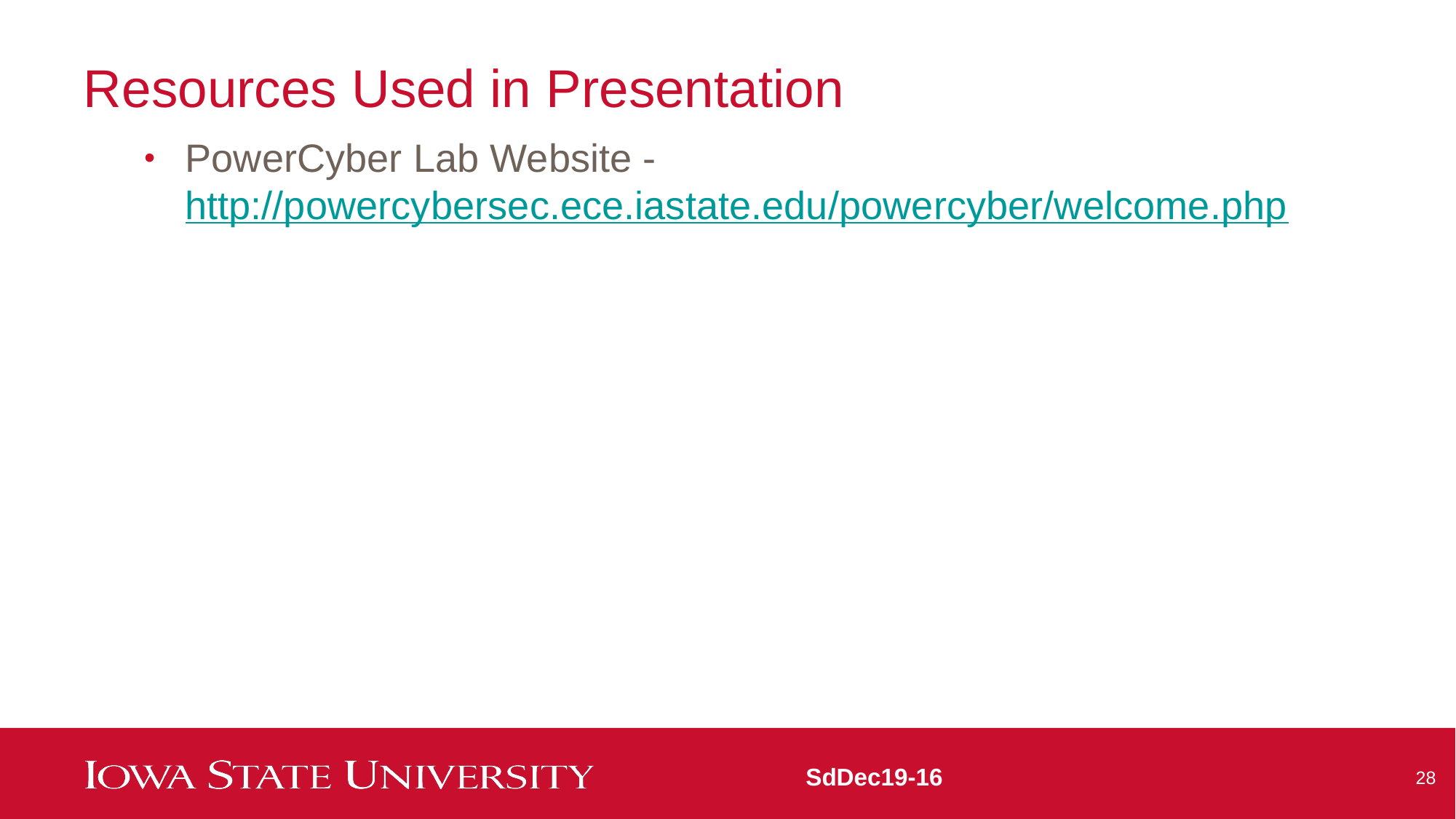

# Resources Used in Presentation
PowerCyber Lab Website - http://powercybersec.ece.iastate.edu/powercyber/welcome.php
SdDec19-16
28